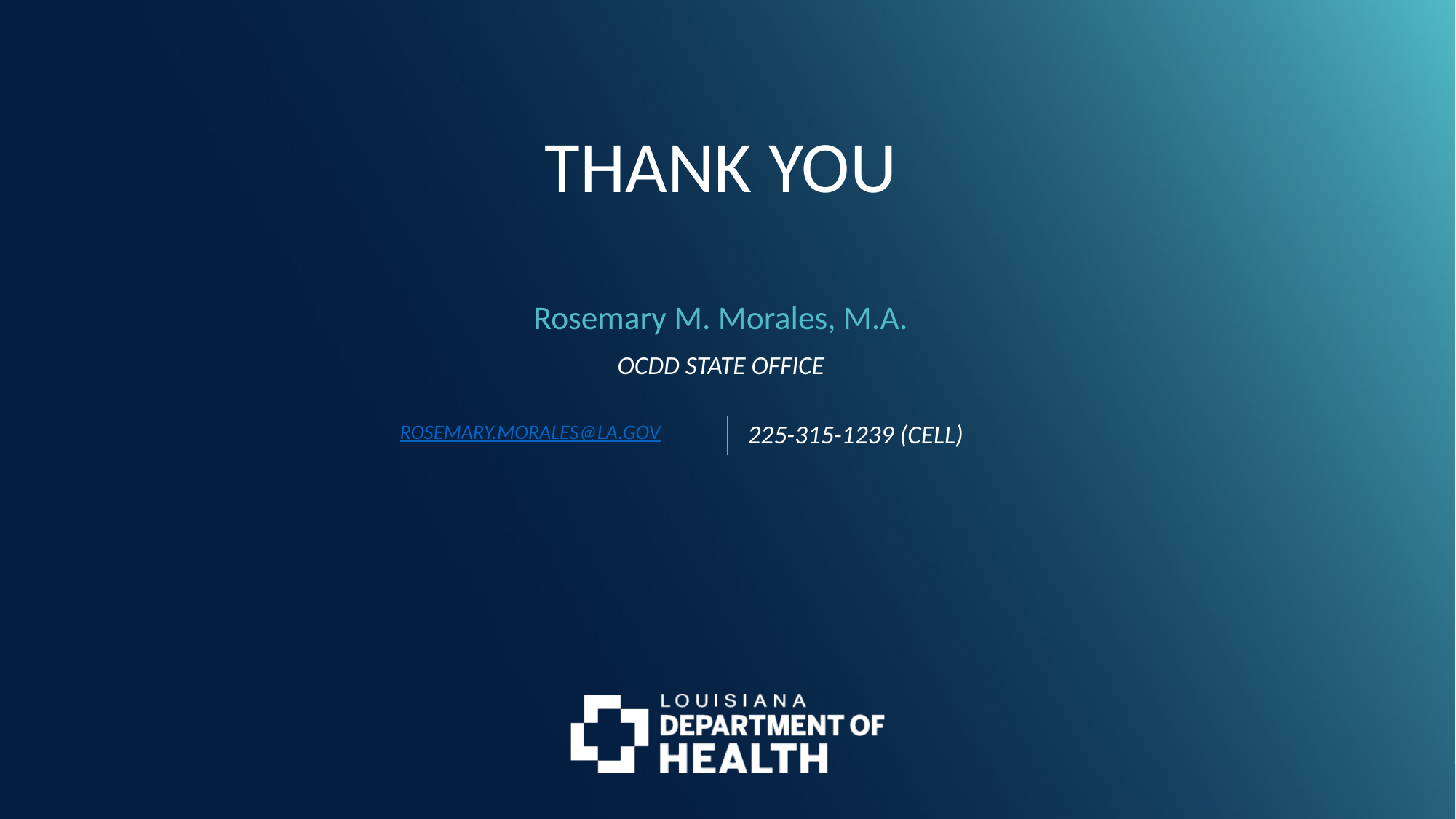

Rosemary M. Morales, M.A.
OCDD STATE OFFICE
ROSEMARY.MORALES@LA.GOV
225-315-1239 (CELL)